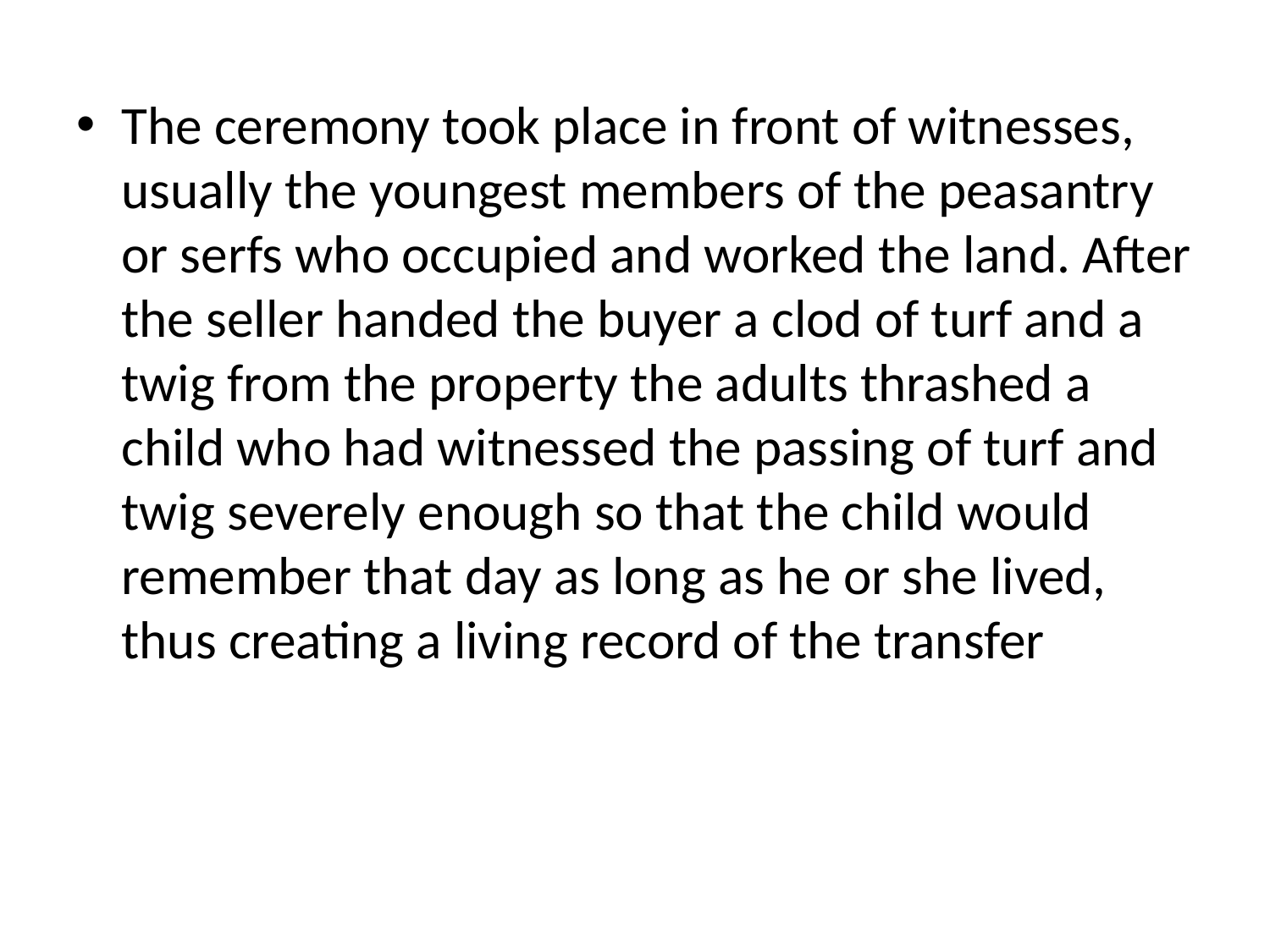

The ceremony took place in front of witnesses, usually the youngest members of the peasantry or serfs who occupied and worked the land. After the seller handed the buyer a clod of turf and a twig from the property the adults thrashed a child who had witnessed the passing of turf and twig severely enough so that the child would remember that day as long as he or she lived, thus creating a living record of the transfer